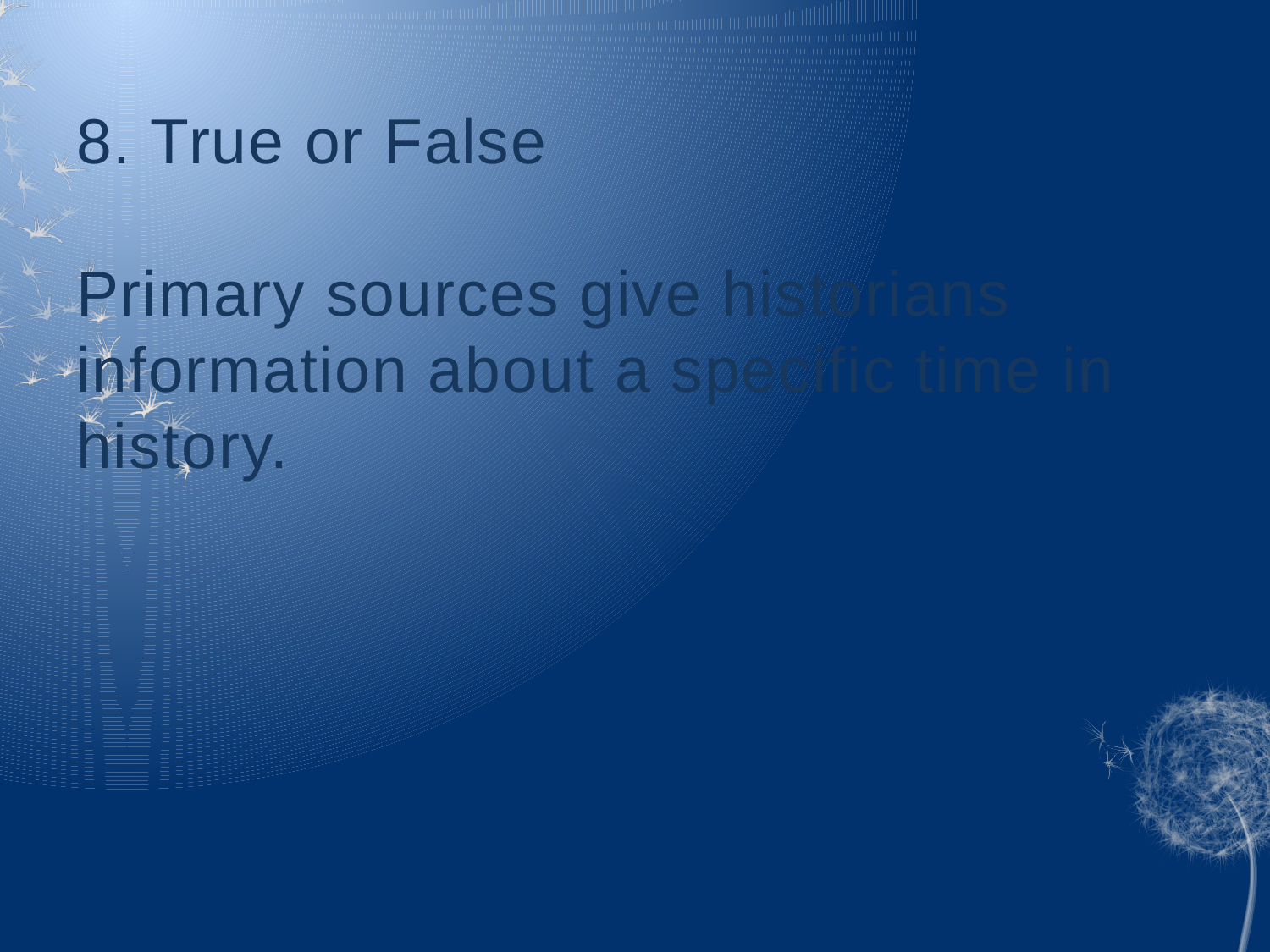

# 8. True or False Primary sources give historians information about a specific time in history.